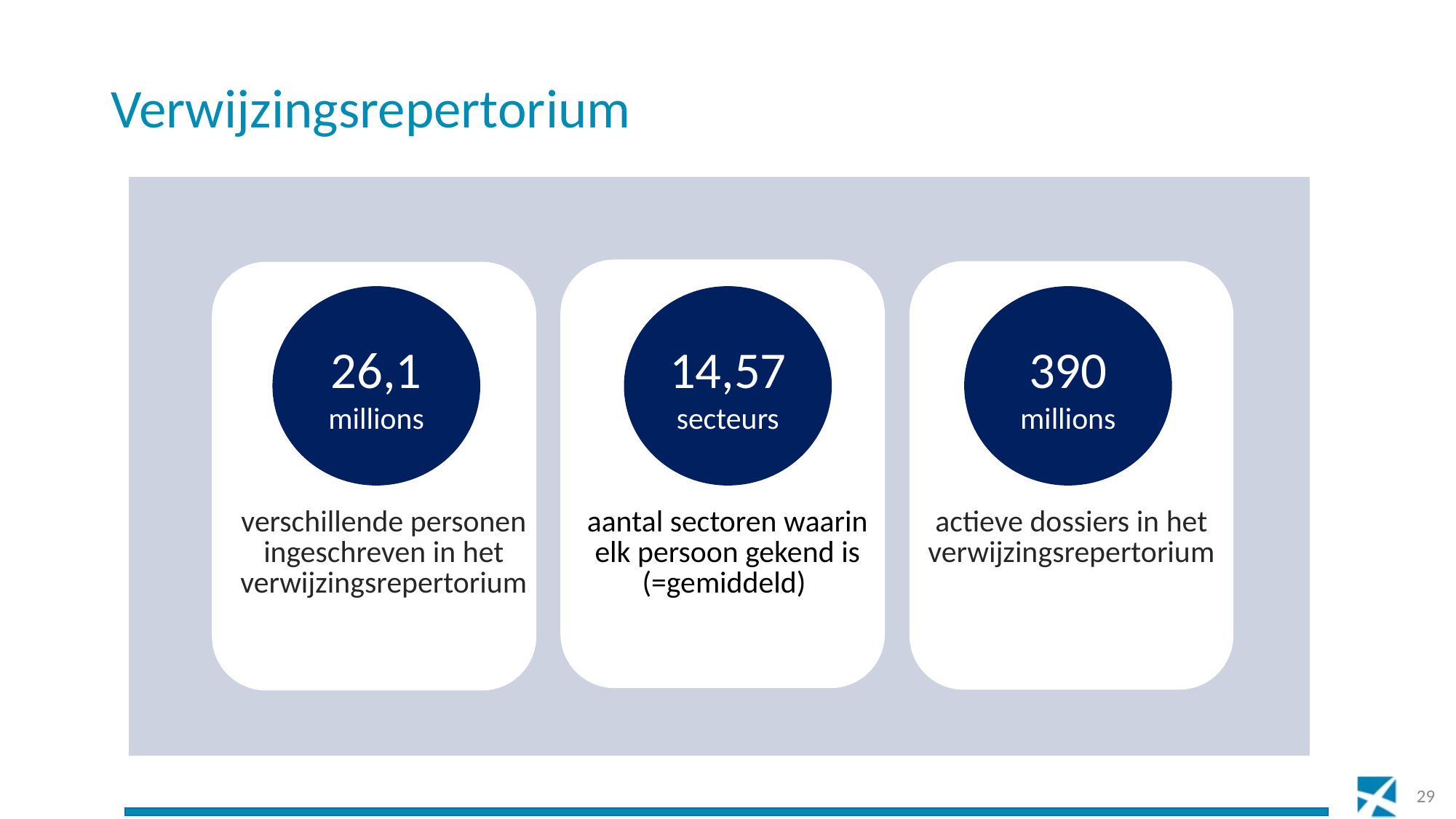

# Verwijzingsrepertorium

26,1 millions
14,57 secteurs
390 millions
| verschillende personen ingeschreven in het verwijzingsrepertorium | aantal sectoren waarin elk persoon gekend is (=gemiddeld) | actieve dossiers in het verwijzingsrepertorium |
| --- | --- | --- |